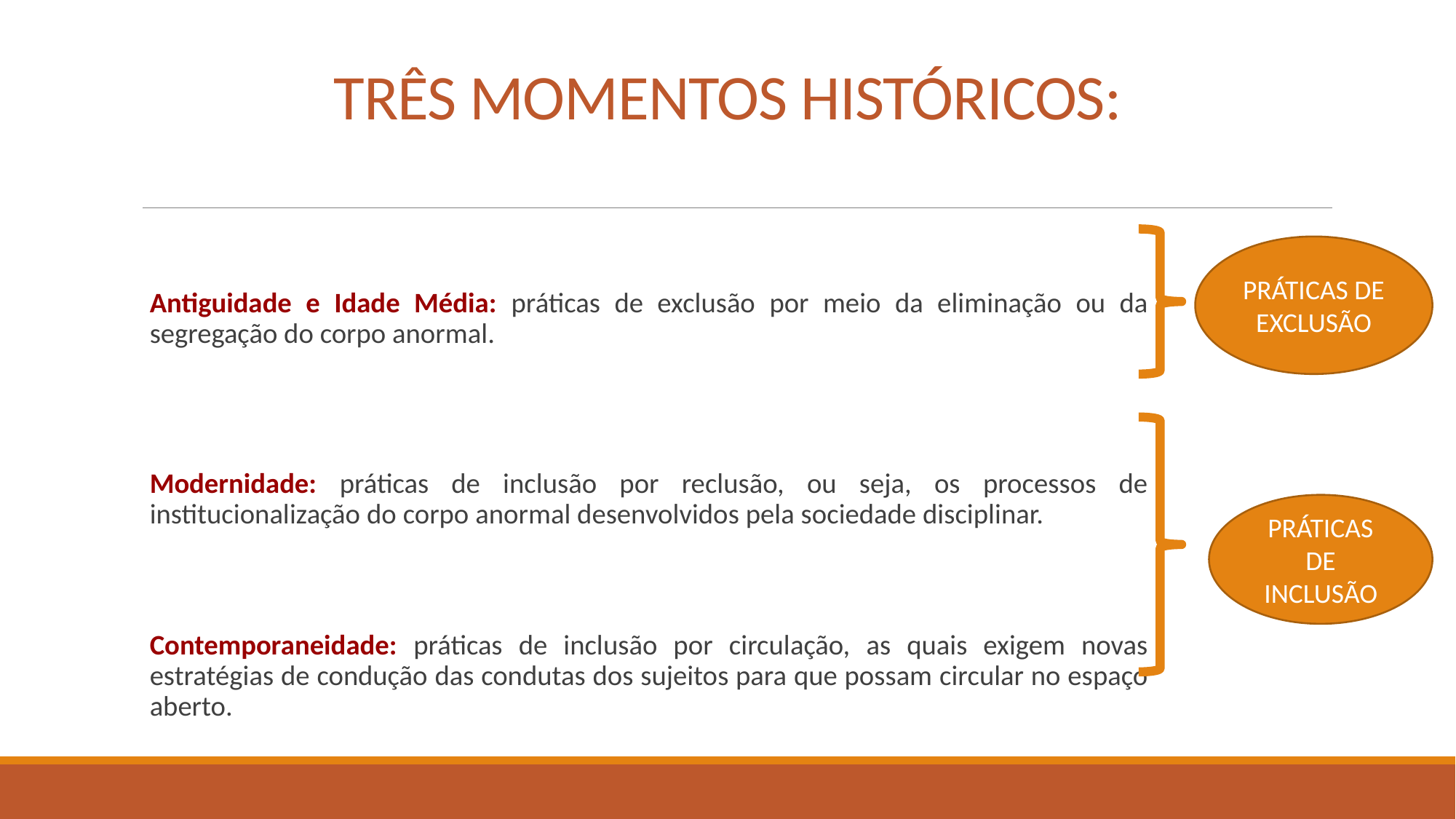

# TRÊS MOMENTOS HISTÓRICOS:

Antiguidade e Idade Média: práticas de exclusão por meio da eliminação ou da segregação do corpo anormal.

Modernidade: práticas de inclusão por reclusão, ou seja, os processos de institucionalização do corpo anormal desenvolvidos pela sociedade disciplinar.

Contemporaneidade: práticas de inclusão por circulação, as quais exigem novas estratégias de condução das condutas dos sujeitos para que possam circular no espaço aberto.

PRÁTICAS DE EXCLUSÃO

PRÁTICAS DE INCLUSÃO